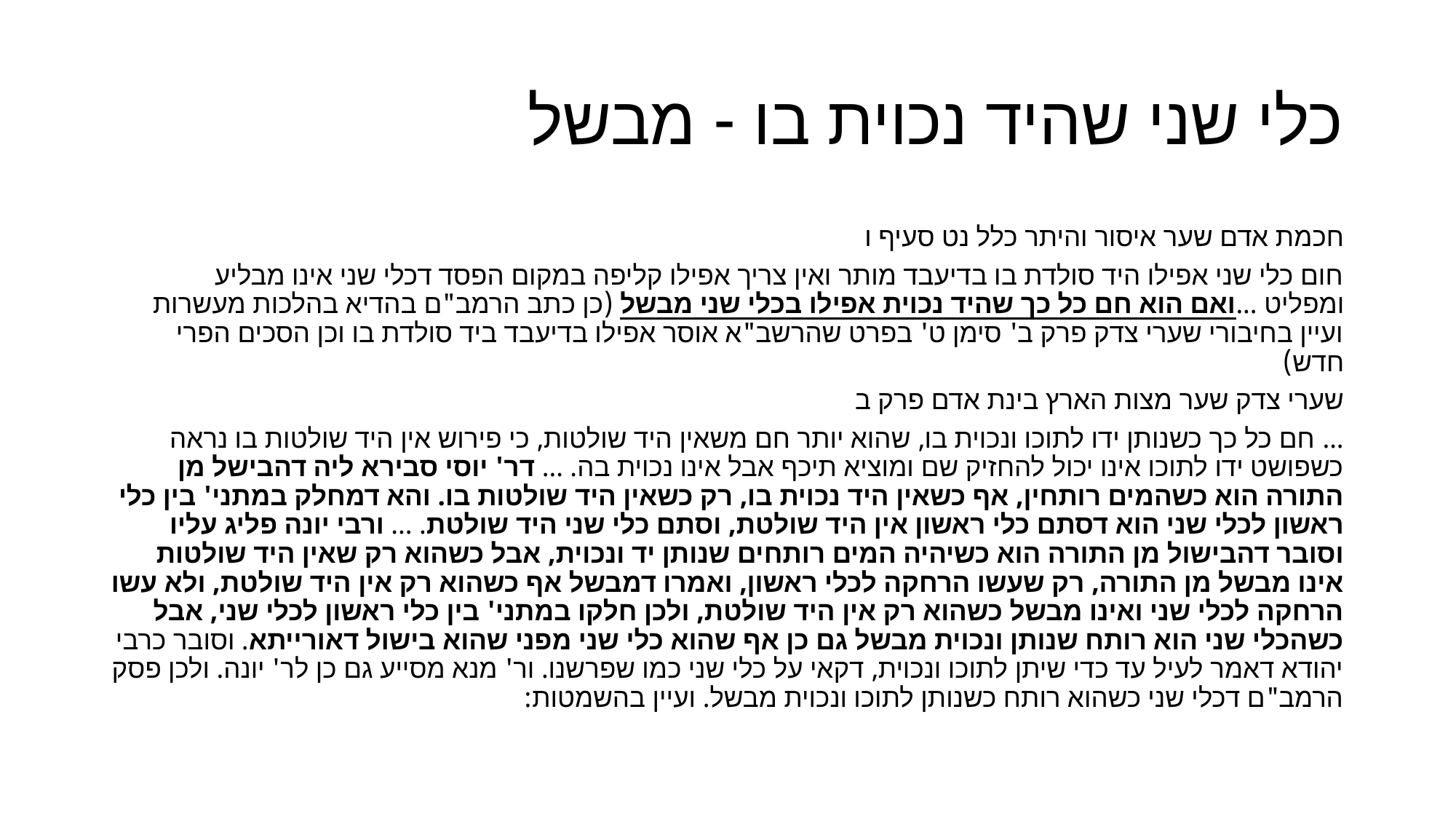

# כלי שני שהיד נכוית בו - מבשל
חכמת אדם שער איסור והיתר כלל נט סעיף ו
חום כלי שני אפילו היד סולדת בו בדיעבד מותר ואין צריך אפילו קליפה במקום הפסד דכלי שני אינו מבליע ומפליט ...ואם הוא חם כל כך שהיד נכוית אפילו בכלי שני מבשל (כן כתב הרמב"ם בהדיא בהלכות מעשרות ועיין בחיבורי שערי צדק פרק ב' סימן ט' בפרט שהרשב"א אוסר אפילו בדיעבד ביד סולדת בו וכן הסכים הפרי חדש)
שערי צדק שער מצות הארץ בינת אדם פרק ב
... חם כל כך כשנותן ידו לתוכו ונכוית בו, שהוא יותר חם משאין היד שולטות, כי פירוש אין היד שולטות בו נראה כשפושט ידו לתוכו אינו יכול להחזיק שם ומוציא תיכף אבל אינו נכוית בה. ... דר' יוסי סבירא ליה דהבישל מן התורה הוא כשהמים רותחין, אף כשאין היד נכוית בו, רק כשאין היד שולטות בו. והא דמחלק במתני' בין כלי ראשון לכלי שני הוא דסתם כלי ראשון אין היד שולטת, וסתם כלי שני היד שולטת. ... ורבי יונה פליג עליו וסובר דהבישול מן התורה הוא כשיהיה המים רותחים שנותן יד ונכוית, אבל כשהוא רק שאין היד שולטות אינו מבשל מן התורה, רק שעשו הרחקה לכלי ראשון, ואמרו דמבשל אף כשהוא רק אין היד שולטת, ולא עשו הרחקה לכלי שני ואינו מבשל כשהוא רק אין היד שולטת, ולכן חלקו במתני' בין כלי ראשון לכלי שני, אבל כשהכלי שני הוא רותח שנותן ונכוית מבשל גם כן אף שהוא כלי שני מפני שהוא בישול דאורייתא. וסובר כרבי יהודא דאמר לעיל עד כדי שיתן לתוכו ונכוית, דקאי על כלי שני כמו שפרשנו. ור' מנא מסייע גם כן לר' יונה. ולכן פסק הרמב"ם דכלי שני כשהוא רותח כשנותן לתוכו ונכוית מבשל. ועיין בהשמטות: